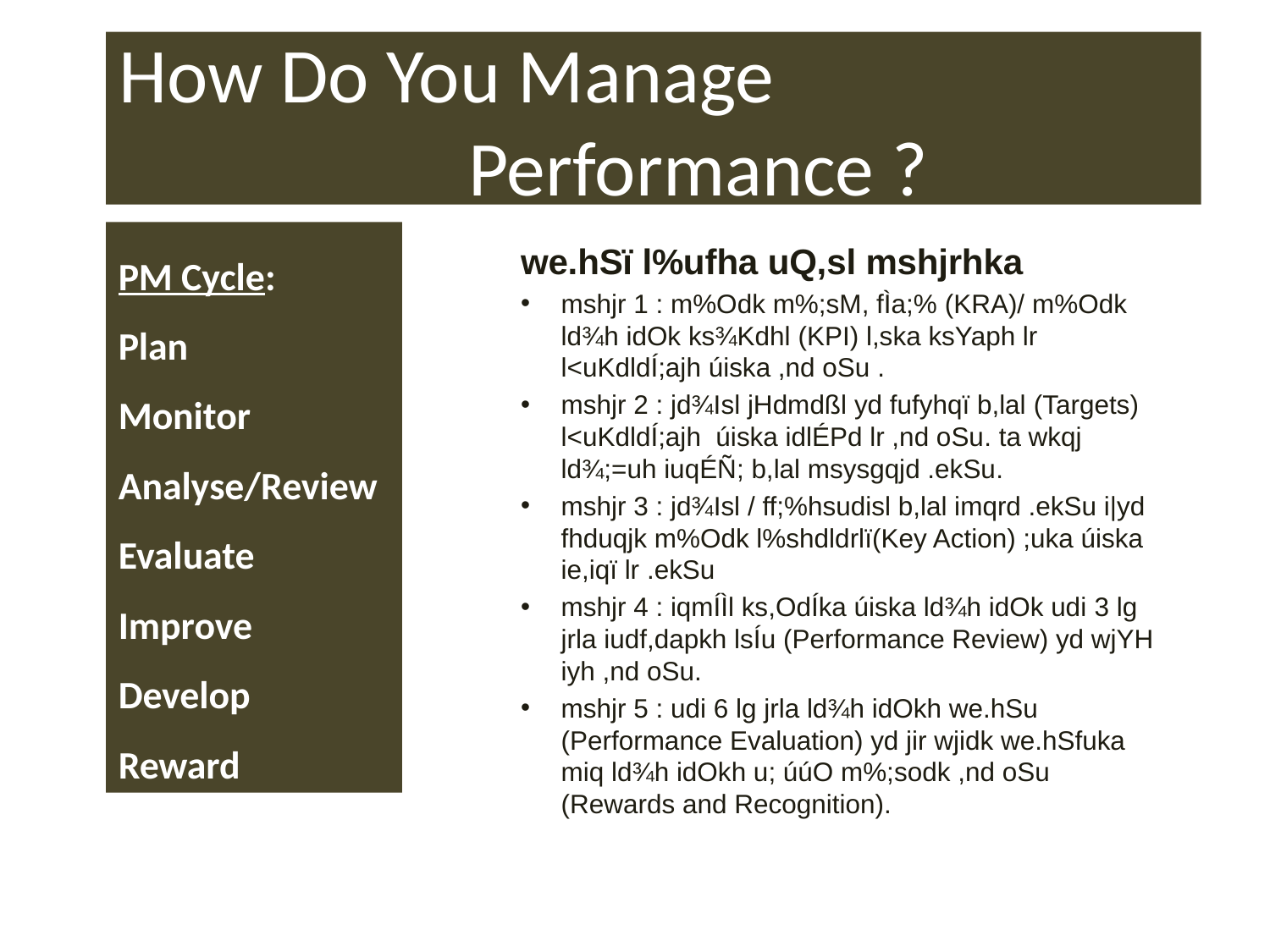

# How Do You Manage                                            Performance ?
PM Cycle:
Plan
Monitor
Analyse/Review
Evaluate
Improve
Develop
Reward
we.hSï l%ufha uQ,sl mshjrhka
mshjr 1 : m%Odk m%;sM, fÌa;% (KRA)/ m%Odk ld¾h idOk ks¾Kdhl (KPI) l,ska ksYaph lr l<uKdldÍ;ajh úiska ,nd oSu .
mshjr 2 : jd¾Isl jHdmdßl yd fufyhqï b,lal (Targets) l<uKdldÍ;ajh  úiska idlÉPd lr ,nd oSu. ta wkqj ld¾;=uh iuqÉÑ; b,lal msysgqjd .ekSu.
mshjr 3 : jd¾Isl / ff;%hsudisl b,lal imqrd .ekSu i|yd fhduqjk m%Odk l%shdldrlï(Key Action) ;uka úiska ie,iqï lr .ekSu
mshjr 4 : iqmÍÌl ks,OdÍka úiska ld¾h idOk udi 3 lg jrla iudf,dapkh lsÍu (Performance Review) yd wjYH iyh ,nd oSu.
mshjr 5 : udi 6 lg jrla ld¾h idOkh we.hSu (Performance Evaluation) yd jir wjidk we.hSfuka miq ld¾h idOkh u; úúO m%;sodk ,nd oSu (Rewards and Recognition).